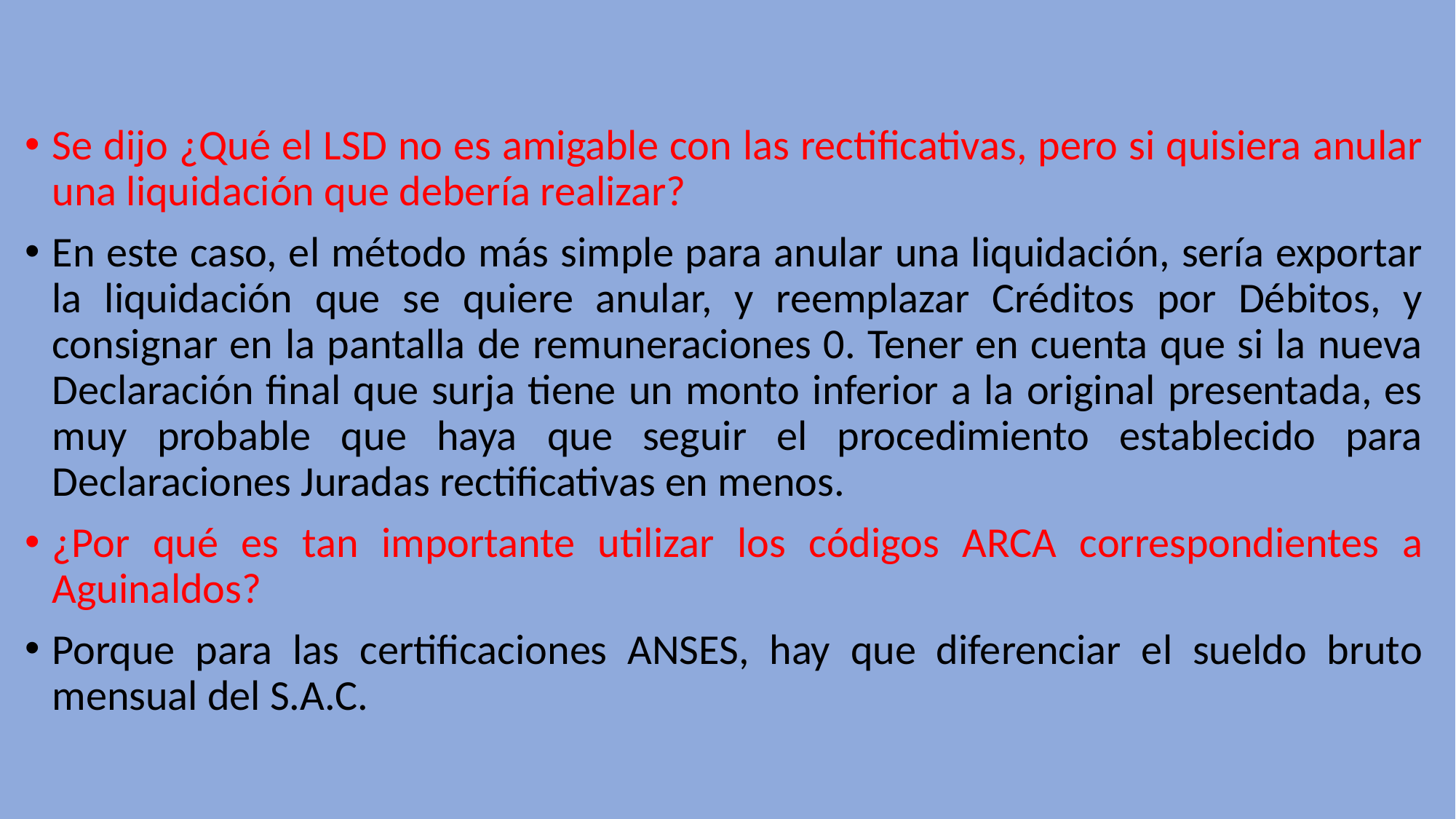

Se dijo ¿Qué el LSD no es amigable con las rectificativas, pero si quisiera anular una liquidación que debería realizar?
En este caso, el método más simple para anular una liquidación, sería exportar la liquidación que se quiere anular, y reemplazar Créditos por Débitos, y consignar en la pantalla de remuneraciones 0. Tener en cuenta que si la nueva Declaración final que surja tiene un monto inferior a la original presentada, es muy probable que haya que seguir el procedimiento establecido para Declaraciones Juradas rectificativas en menos.
¿Por qué es tan importante utilizar los códigos ARCA correspondientes a Aguinaldos?
Porque para las certificaciones ANSES, hay que diferenciar el sueldo bruto mensual del S.A.C.